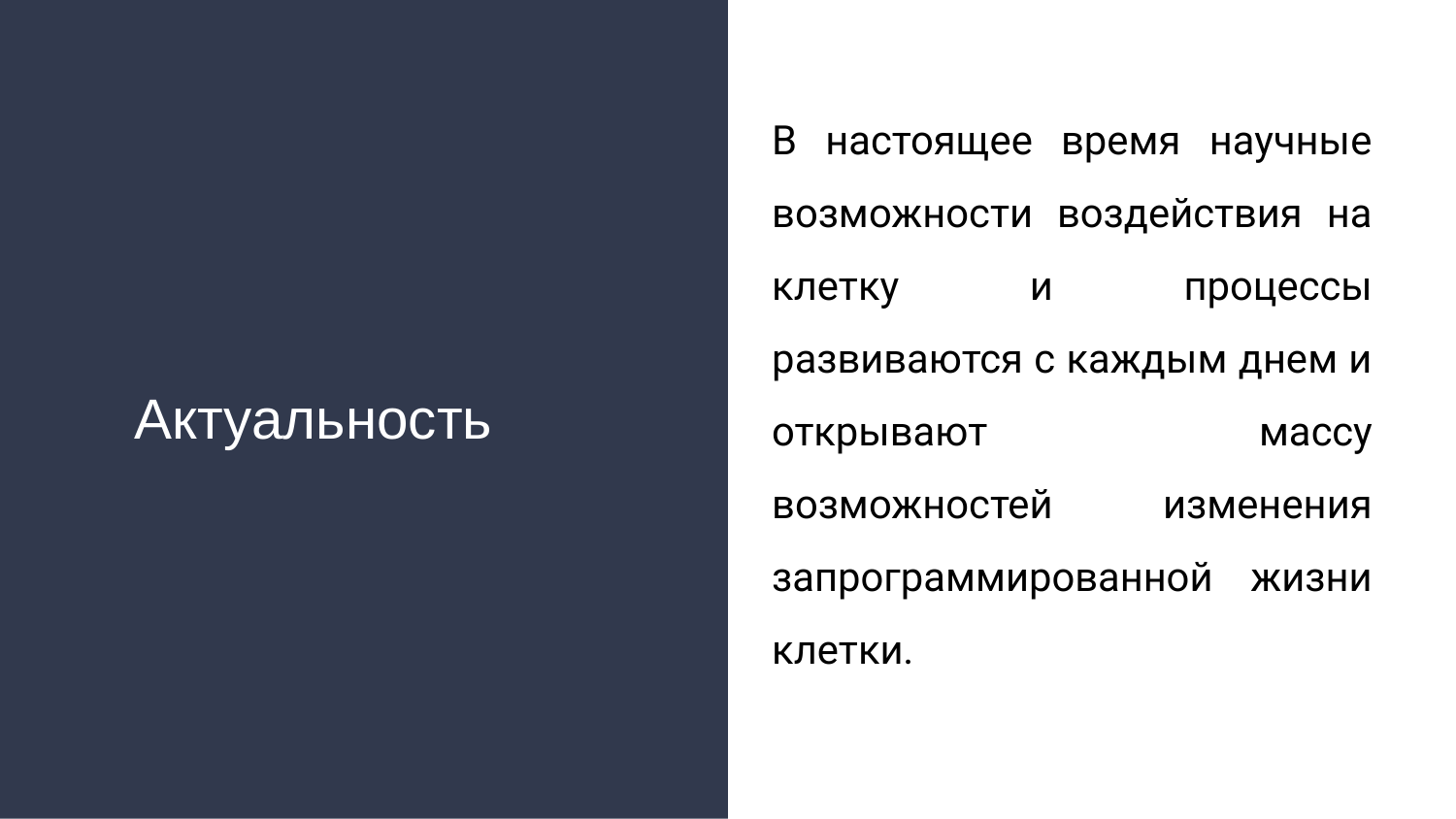

В настоящее время научные возможности воздействия на клетку и процессы развиваются с каждым днем и открывают массу возможностей изменения запрограммированной жизни клетки.
# Актуальность